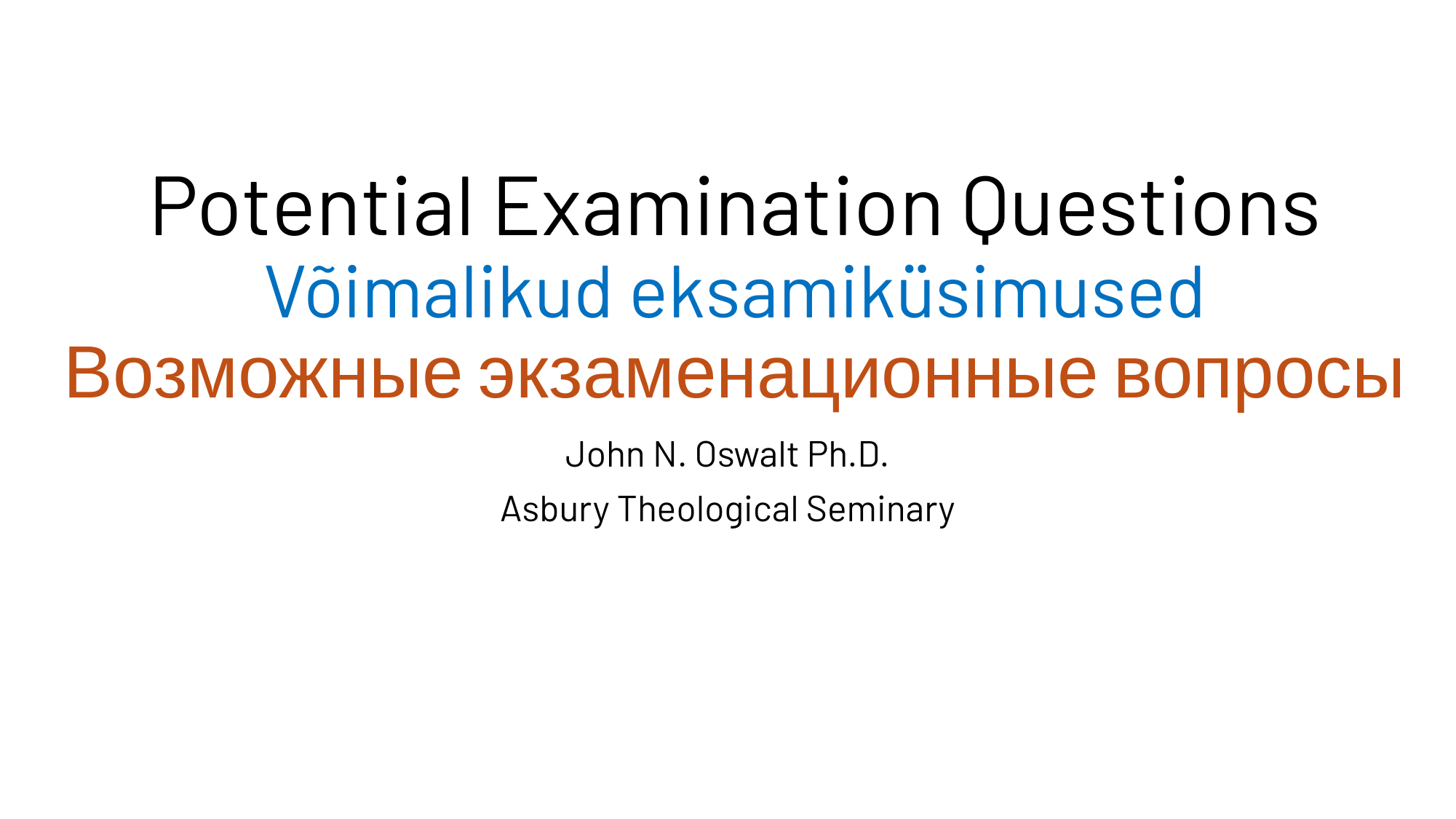

# Potential Examination Questions Võimalikud eksamiküsimused Возможные экзаменационные вопросы
John N. Oswalt Ph.D.
Asbury Theological Seminary